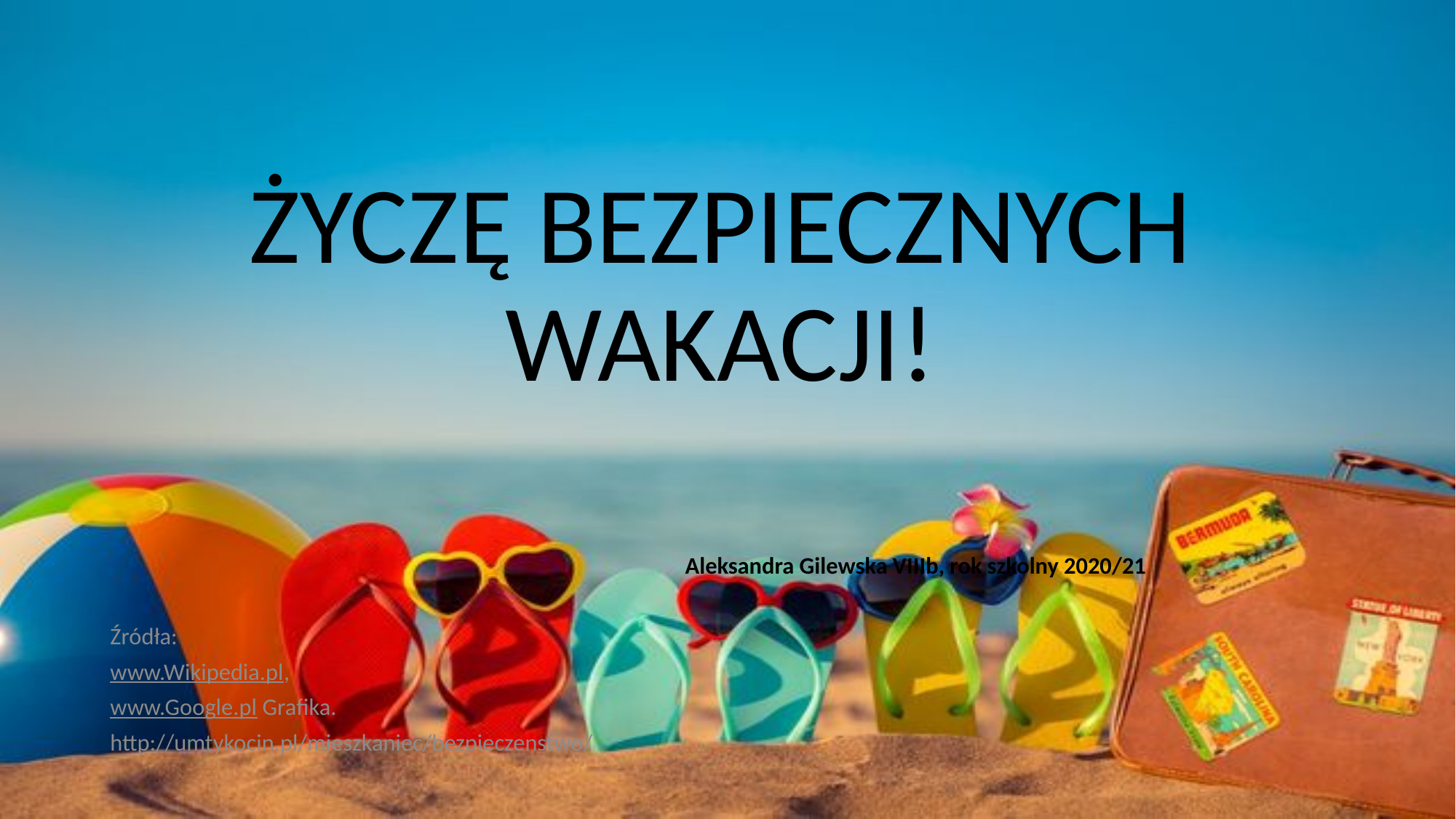

# ŻYCZĘ BEZPIECZNYCH WAKACJI!
                                                                                                             Aleksandra Gilewska VIIIb, rok szkolny 2020/21

Źródła:
www.Wikipedia.pl,
www.Google.pl Grafika.
http://umtykocin.pl/mieszkaniec/bezpieczenstwo/